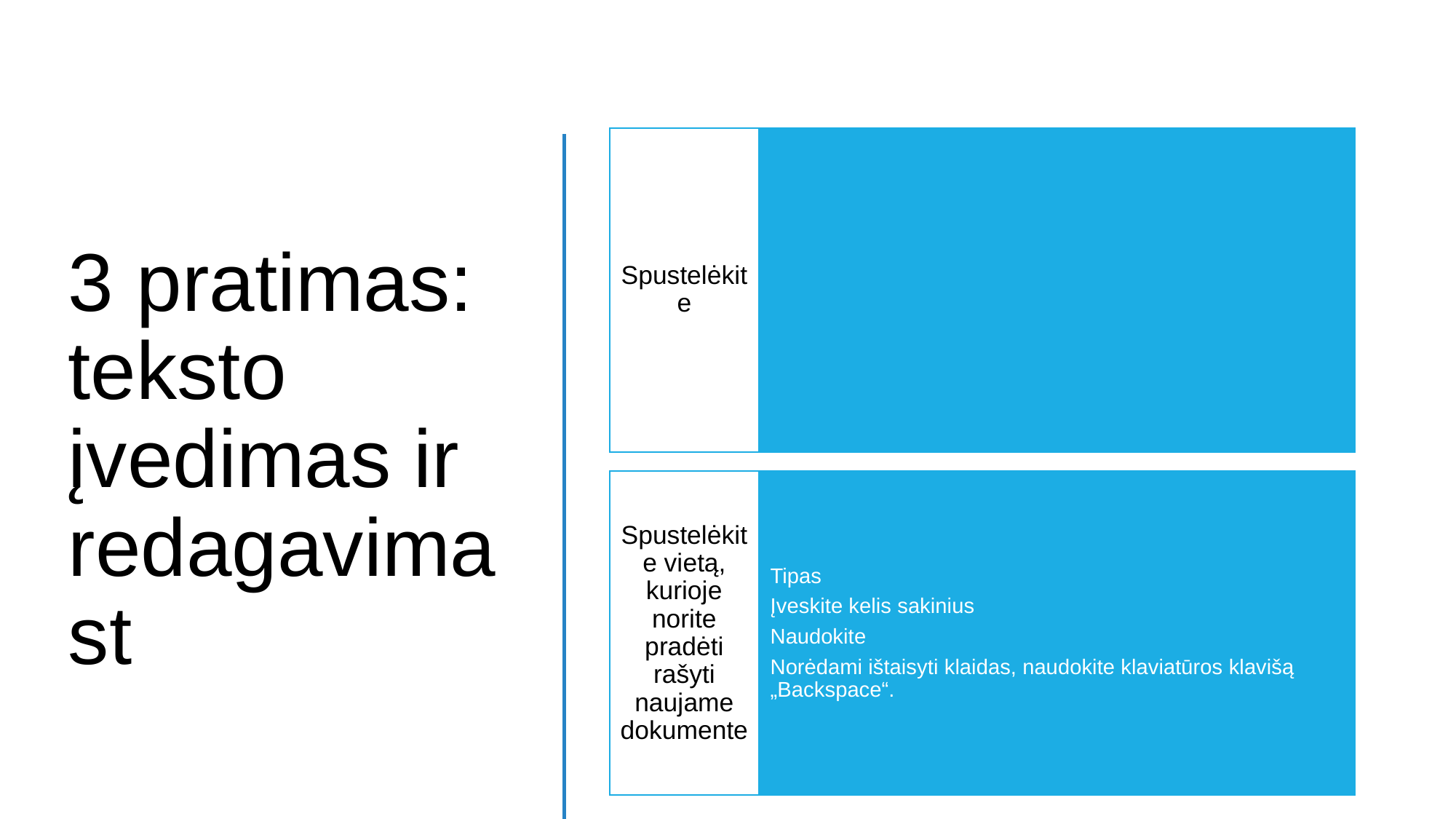

# 3 pratimas: teksto įvedimas ir redagavimast
Spustelėkite
Tipas
Įveskite kelis sakinius
Naudokite
Norėdami ištaisyti klaidas, naudokite klaviatūros klavišą „Backspace“.
Spustelėkite vietą, kurioje norite pradėti rašyti naujame dokumente
26